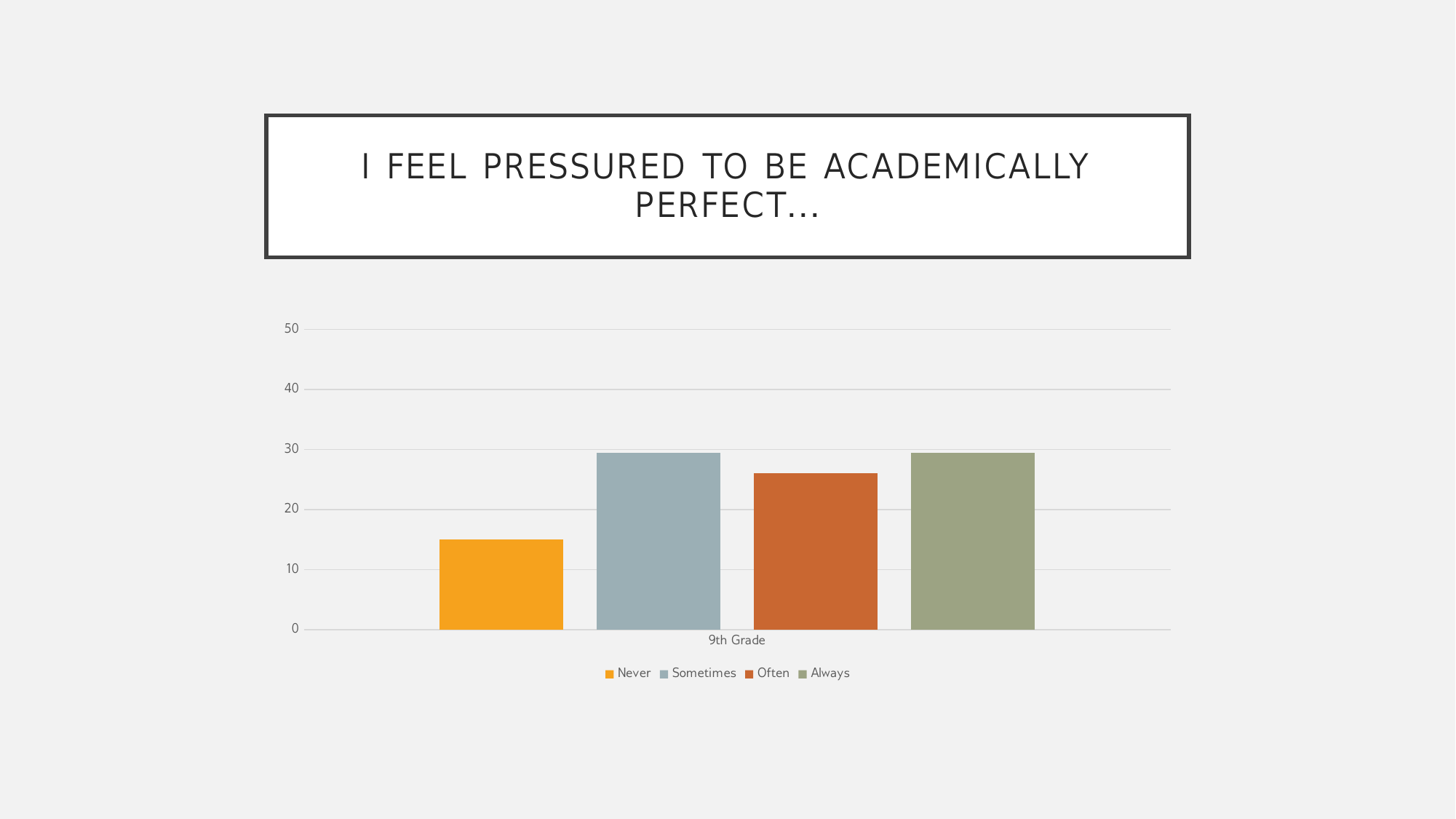

# I FEEL PRESSURED TO BE ACADEMICALLY PERFECT...

### Chart

| Category | Never | Sometimes | Often | Always |
|---|---|---|---|---|
| 9th Grade | 15.068493150684931 | 29.45205479452055 | 26.027397260273972 | 29.45205479452055 |